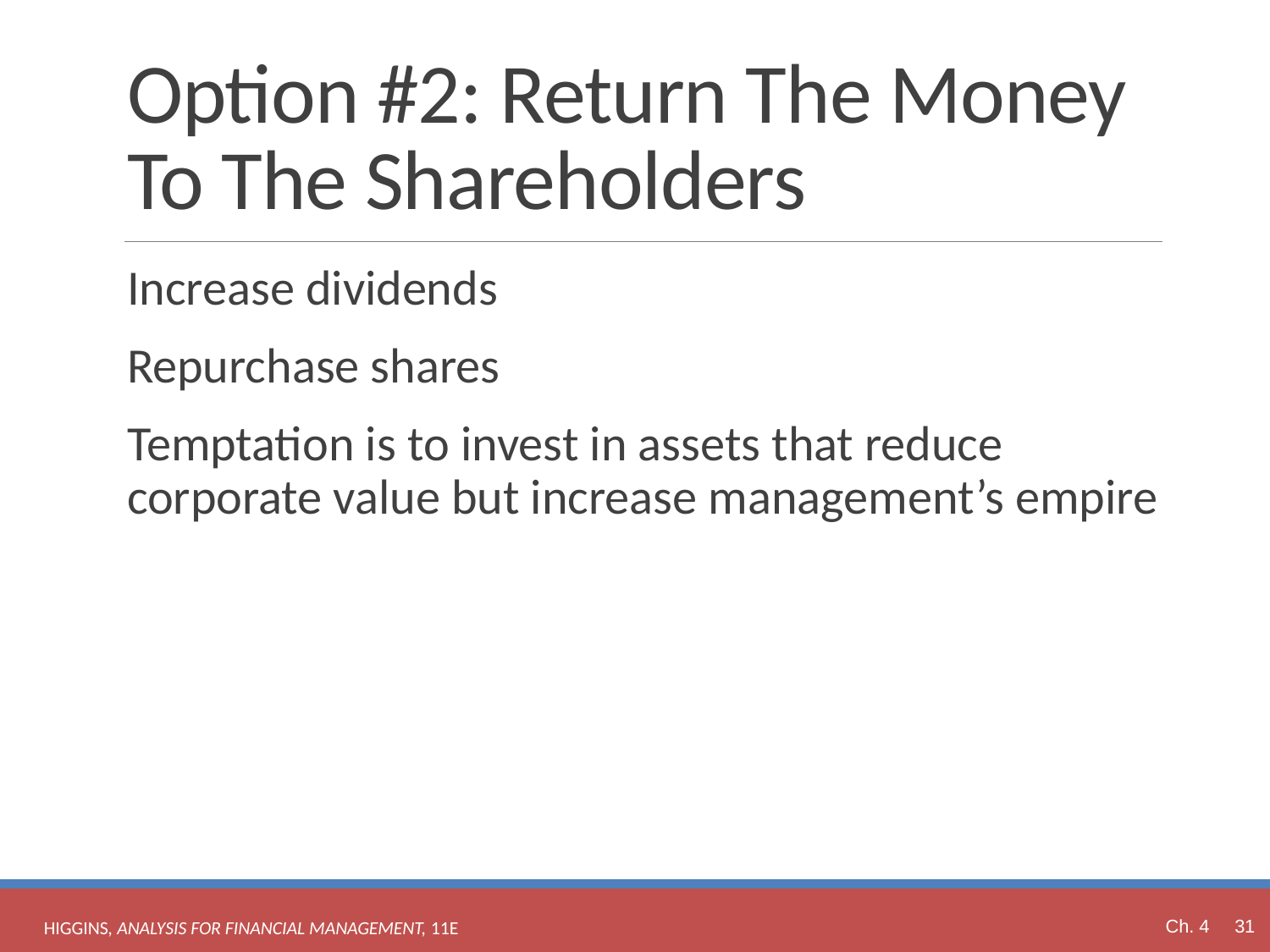

# Option #2: Return The Money To The Shareholders
Increase dividends
Repurchase shares
Temptation is to invest in assets that reduce corporate value but increase management’s empire
Ch. 4     31